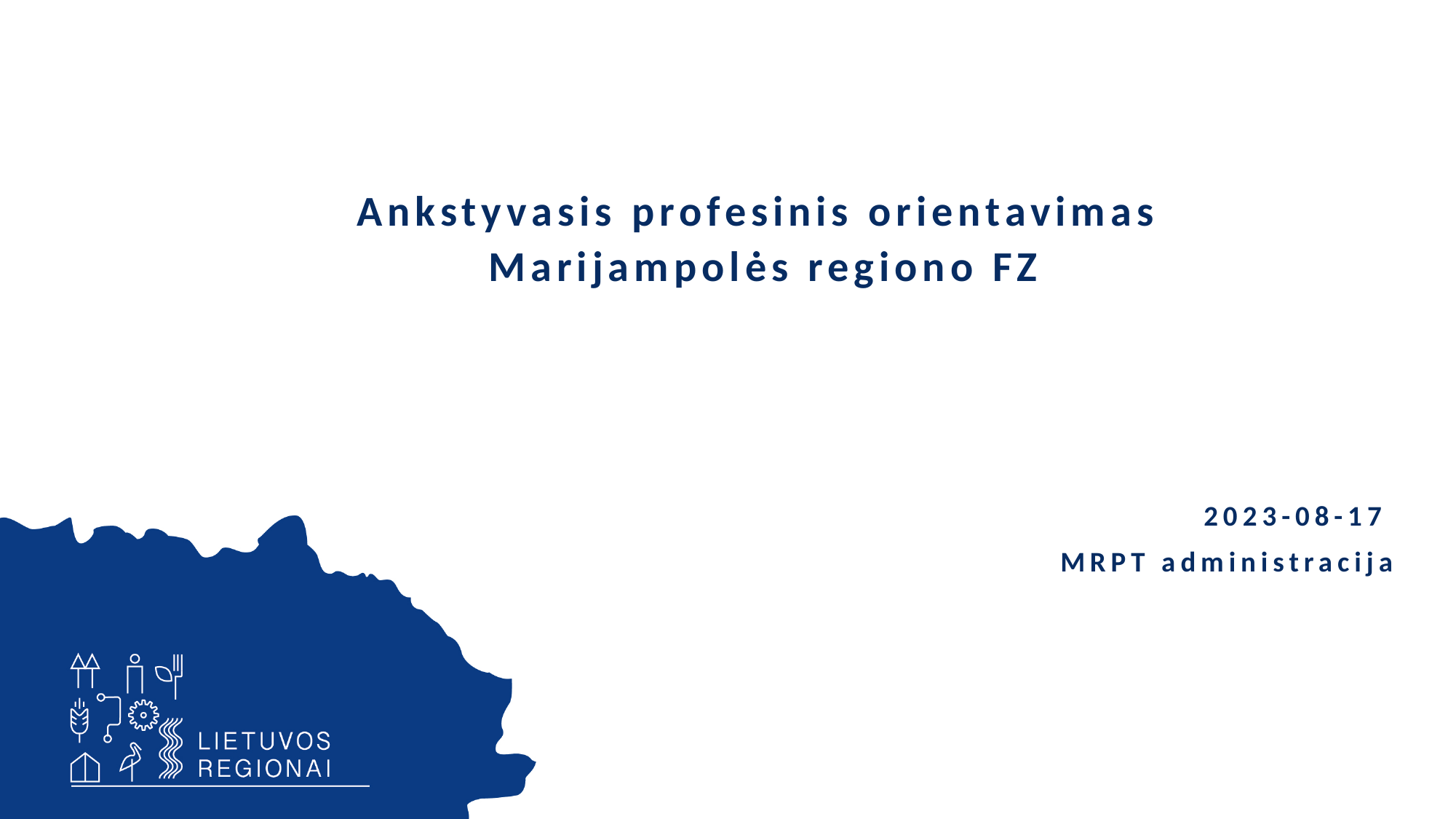

Ankstyvasis profesinis orientavimas
Marijampolės regiono FZ

2023-08-17
MRPT administracija